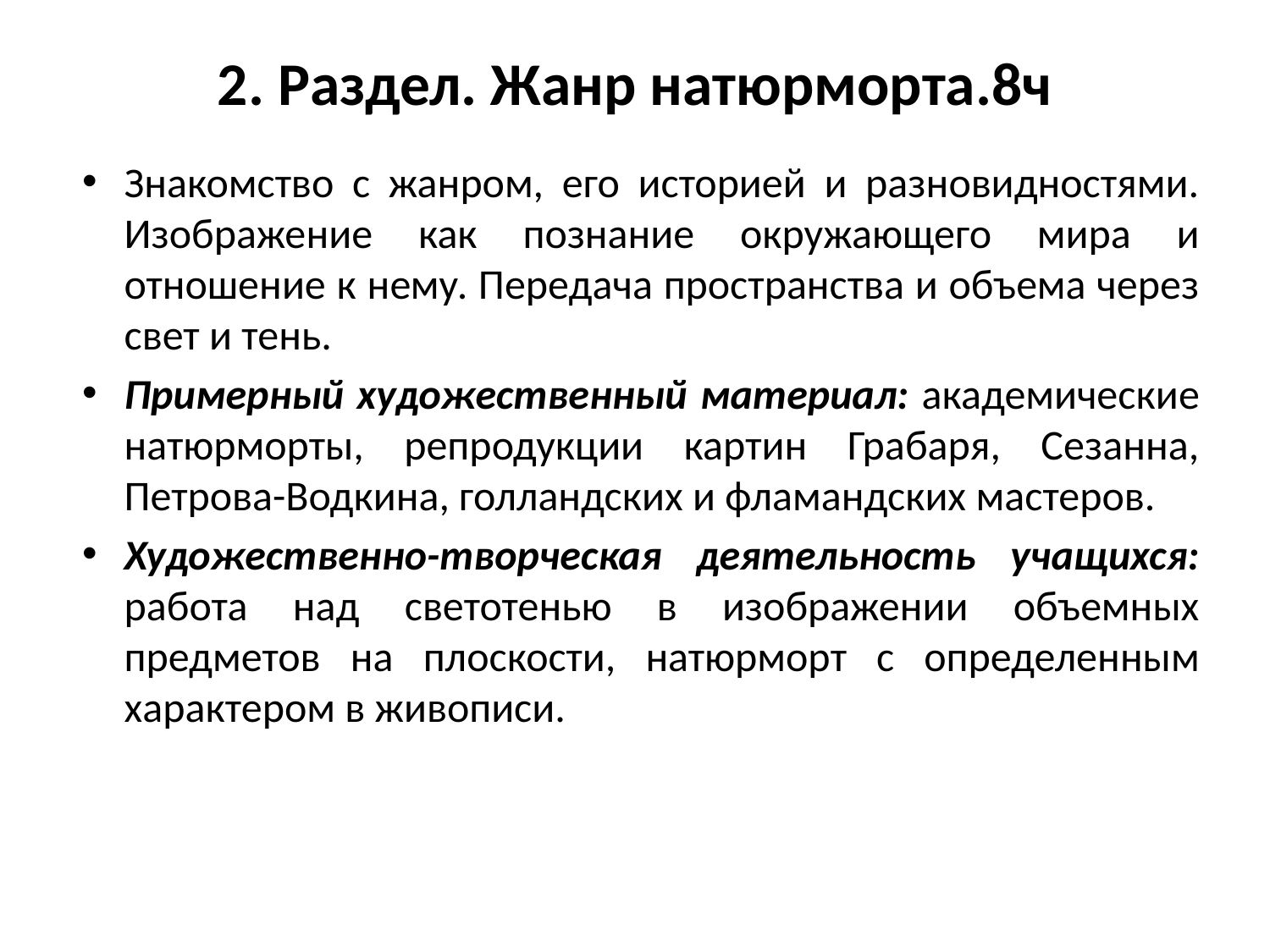

# 2. Раздел. Жанр натюрморта.8ч
Знакомство с жанром, его историей и разновидностями. Изображение как познание окружающего мира и отношение к нему. Передача пространства и объема через свет и тень.
Примерный художественный материал: академические натюрморты, репродукции картин Грабаря, Сезанна, Петрова-Водкина, голландских и фламандских мастеров.
Художественно-творческая деятельность учащихся: работа над светотенью в изображении объемных предметов на плоскости, натюрморт с определенным характером в живописи.